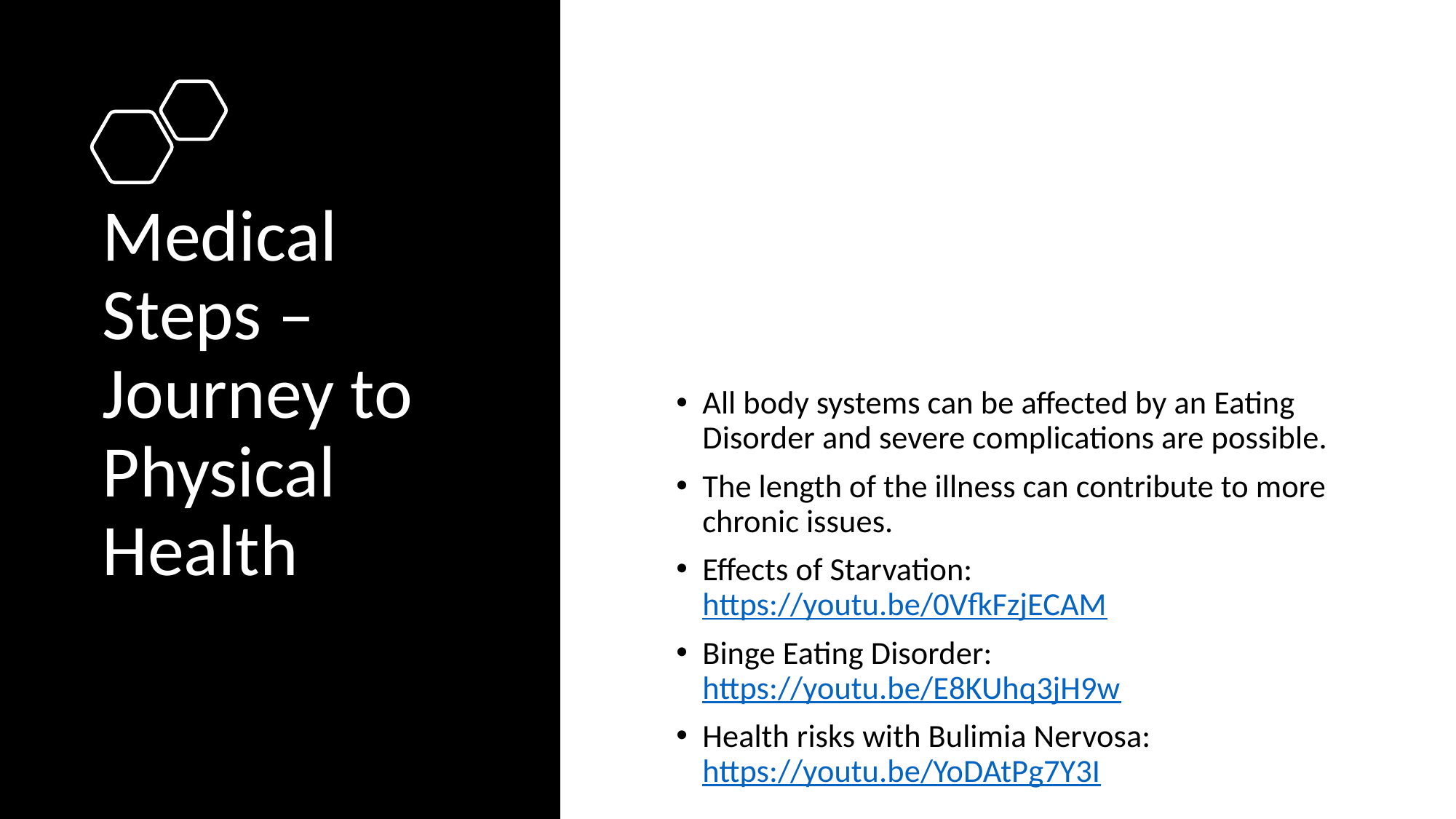

# Medical Steps – Journey to Physical Health
All body systems can be affected by an Eating Disorder and severe complications are possible.
The length of the illness can contribute to more chronic issues.
Effects of Starvation: https://youtu.be/0VfkFzjECAM
Binge Eating Disorder: https://youtu.be/E8KUhq3jH9w
Health risks with Bulimia Nervosa: https://youtu.be/YoDAtPg7Y3I